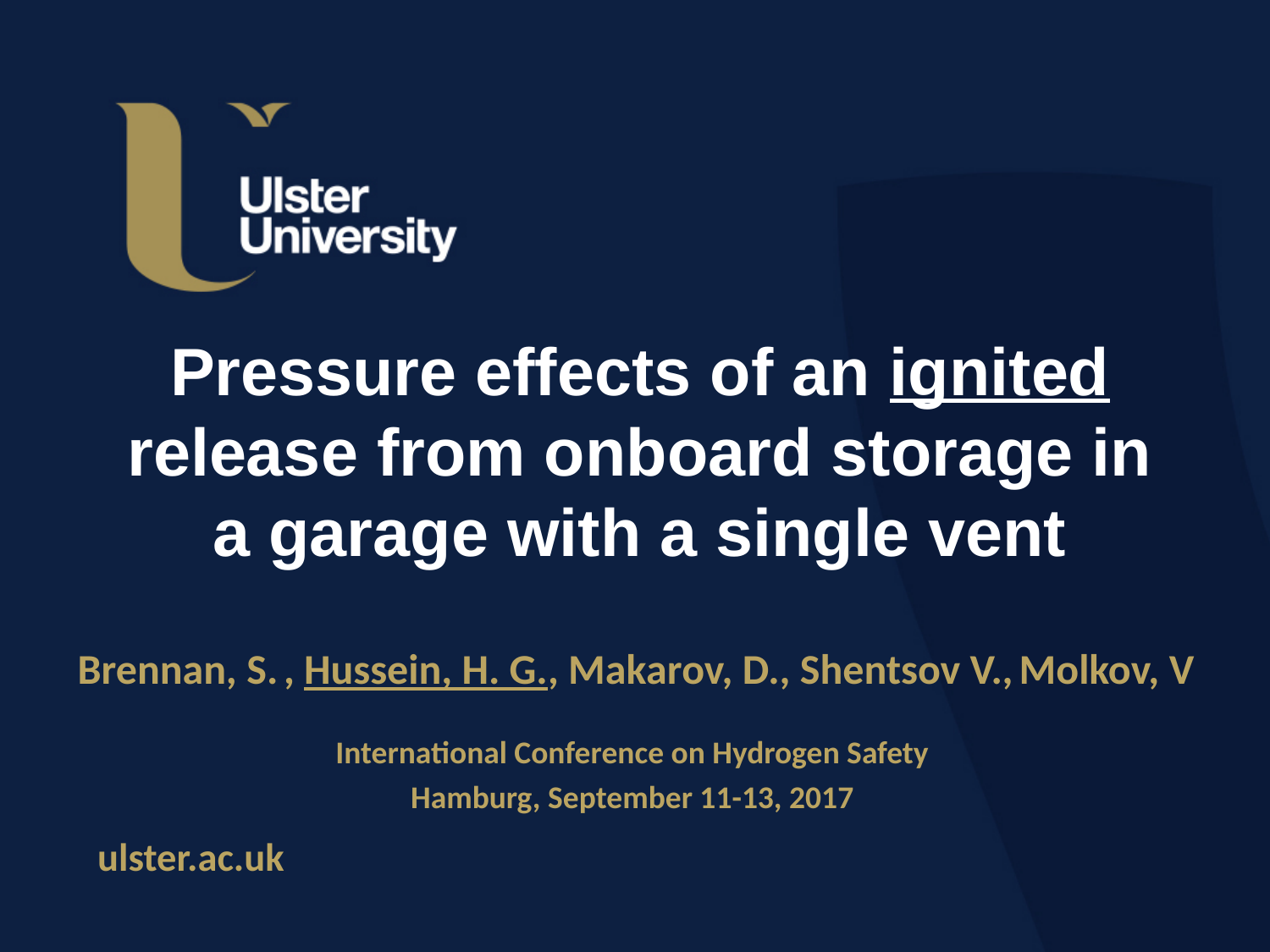

# Pressure effects of an ignited release from onboard storage in a garage with a single vent
Brennan, S. , Hussein, H. G., Makarov, D., Shentsov V., Molkov, V
International Conference on Hydrogen Safety
Hamburg, September 11-13, 2017